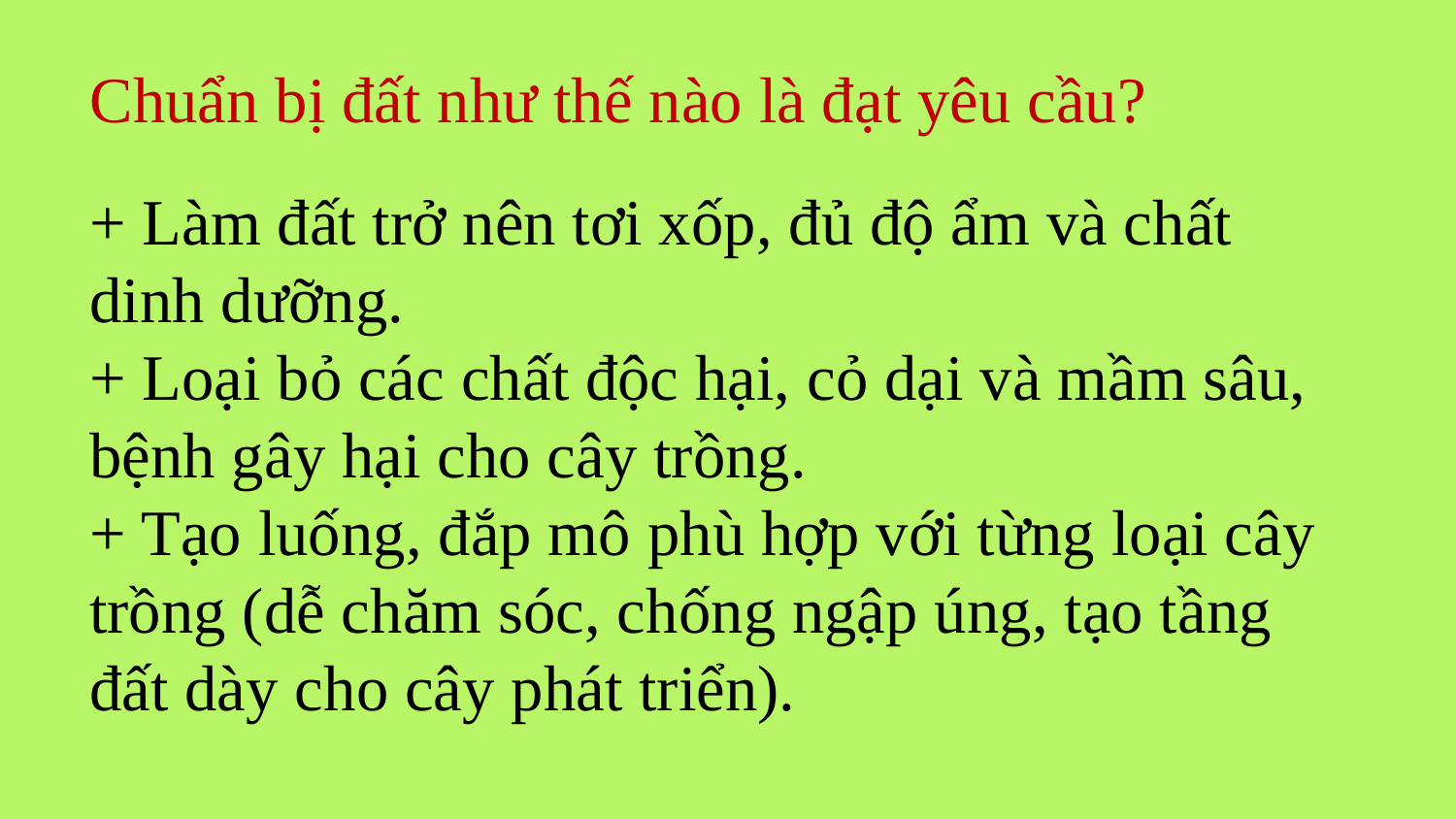

# Chuẩn bị đất như thế nào là đạt yêu cầu?
+ Làm đất trở nên tơi xốp, đủ độ ẩm và chất dinh dưỡng.
+ Loại bỏ các chất độc hại, cỏ dại và mầm sâu, bệnh gây hại cho cây trồng.
+ Tạo luống, đắp mô phù hợp với từng loại cây trồng (dễ chăm sóc, chống ngập úng, tạo tầng đất dày cho cây phát triển).